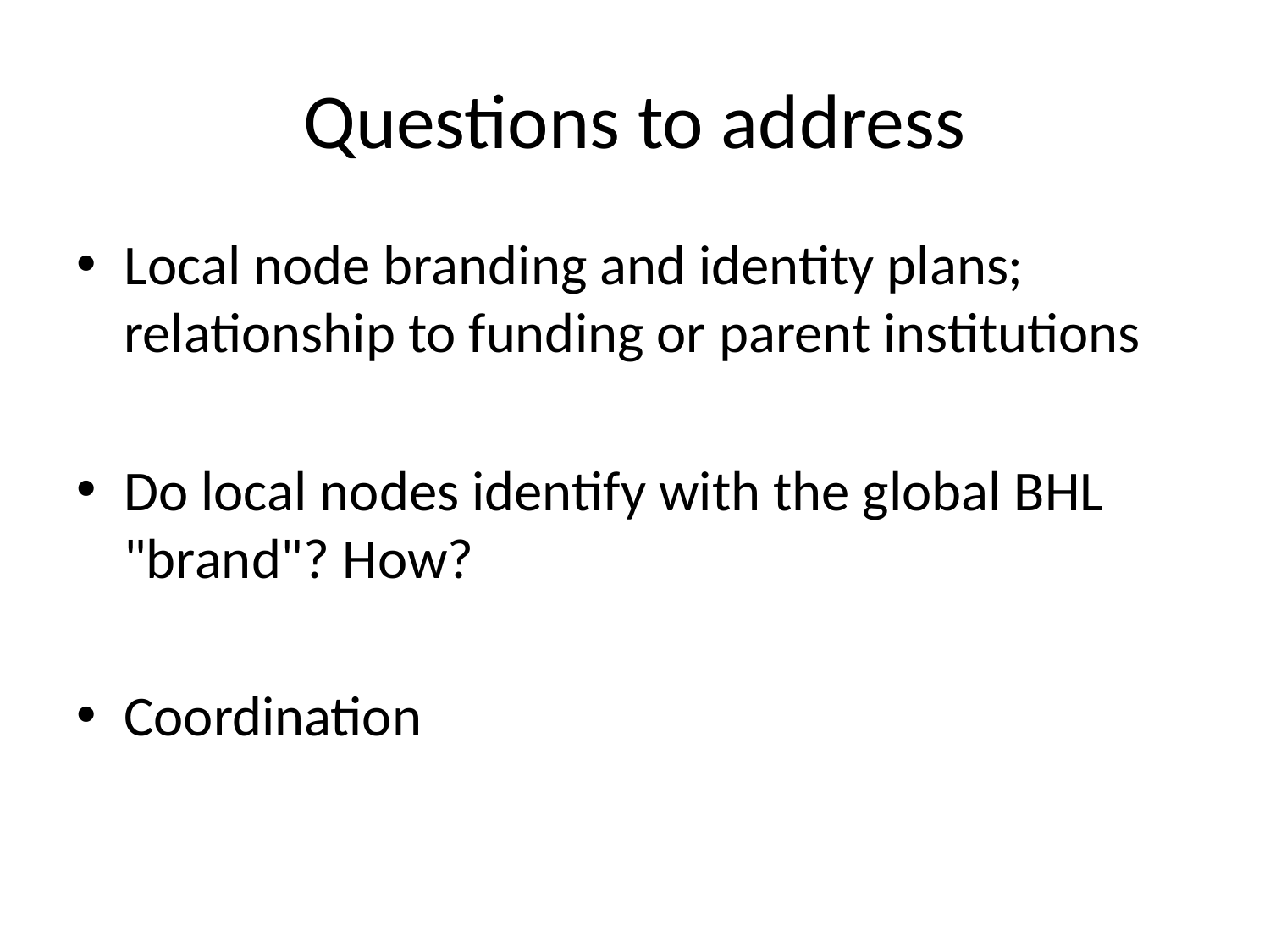

# Questions to address
Local node branding and identity plans; relationship to funding or parent institutions

Do local nodes identify with the global BHL "brand"? How?

Coordination